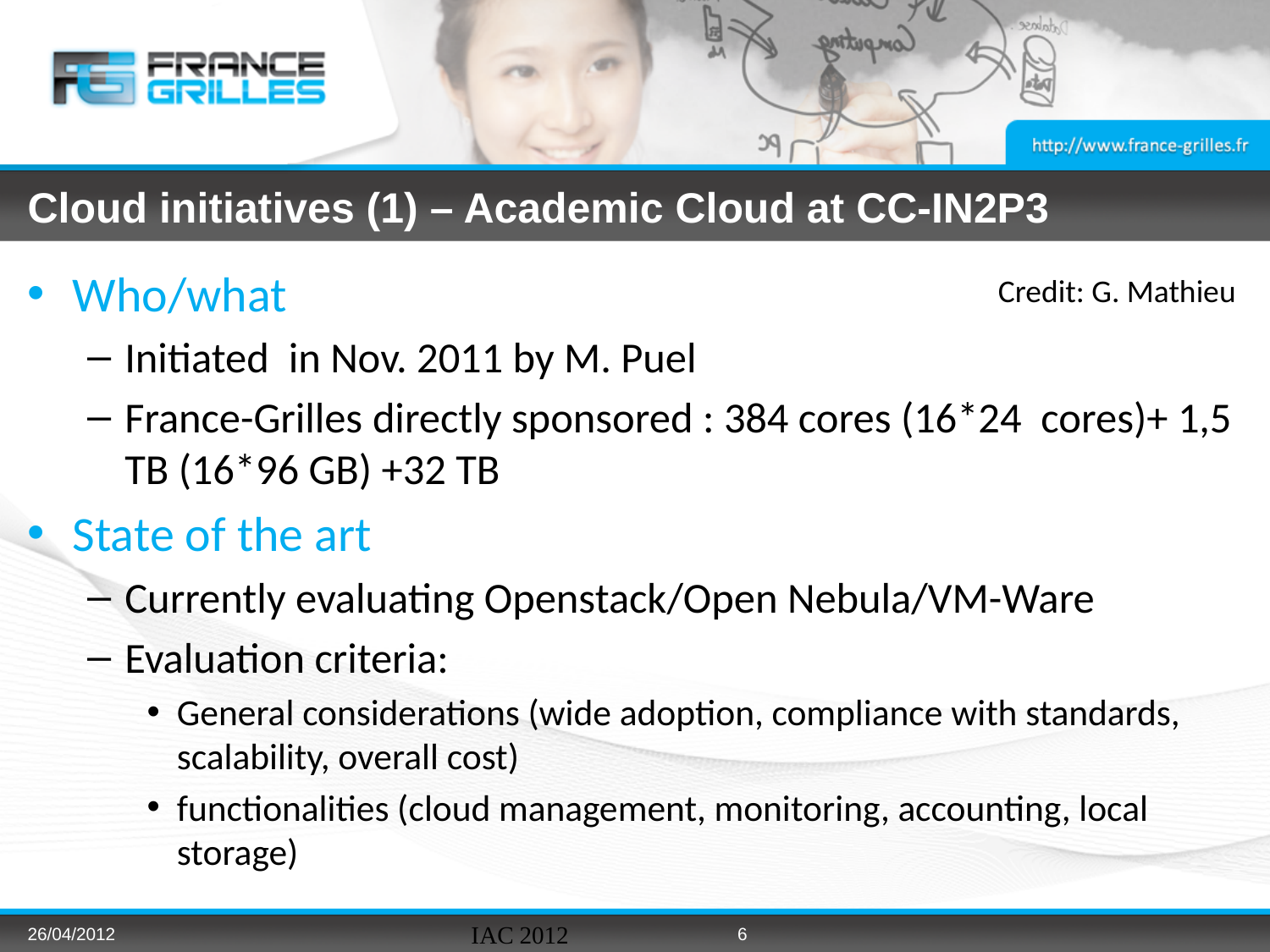

# Cloud initiatives (1) – Academic Cloud at CC-IN2P3
Who/what
Initiated  in Nov. 2011 by M. Puel
France-Grilles directly sponsored : 384 cores (16*24  cores)+ 1,5 TB (16*96 GB) +32 TB
State of the art
Currently evaluating Openstack/Open Nebula/VM-Ware
Evaluation criteria:
General considerations (wide adoption, compliance with standards, scalability, overall cost)
functionalities (cloud management, monitoring, accounting, local storage)

Credit: G. Mathieu
26/04/2012
IAC 2012
6